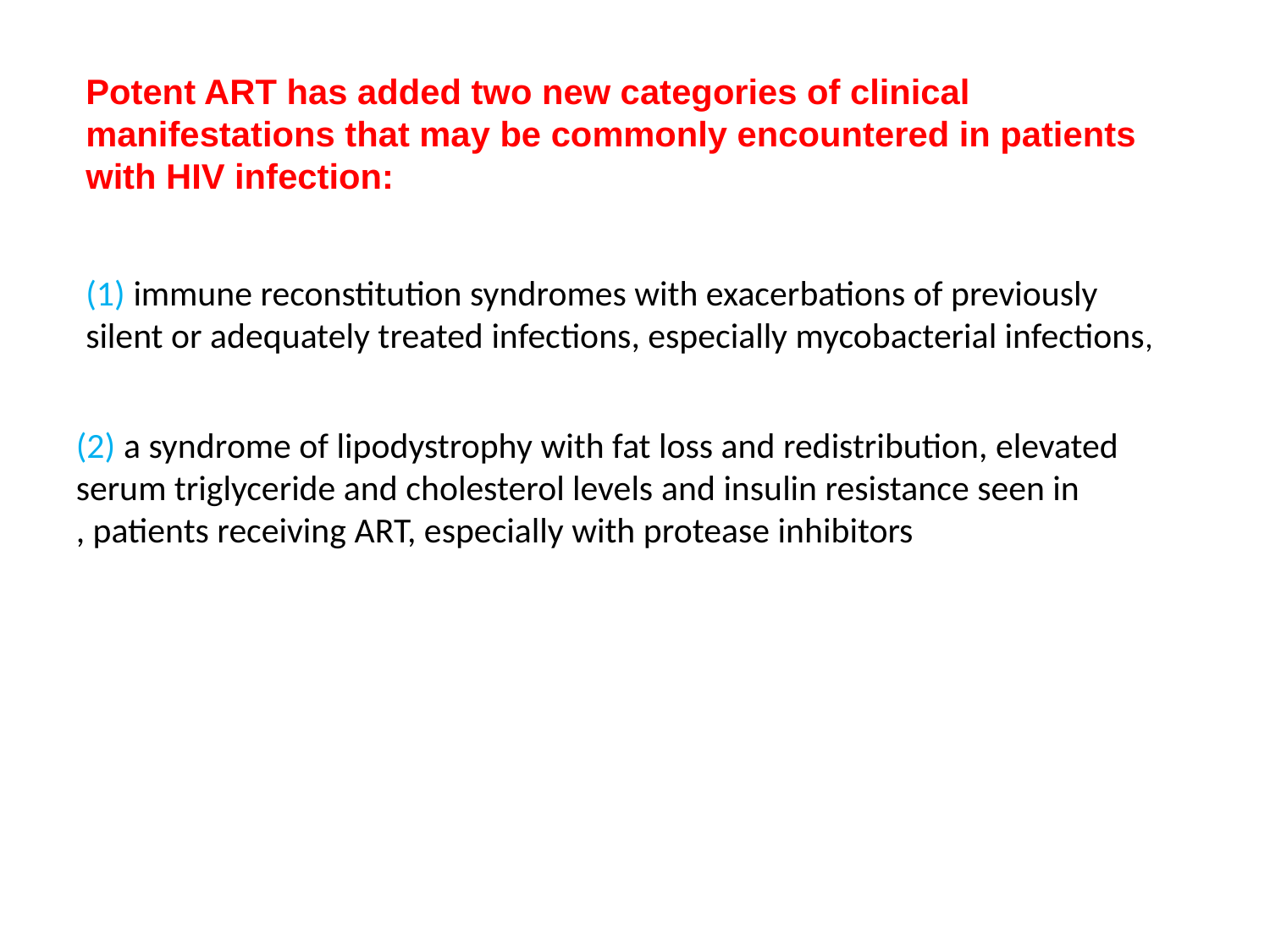

Potent ART has added two new categories of clinical manifestations that may be commonly encountered in patients with HIV infection:

(1) immune reconstitution syndromes with exacerbations of previously
silent or adequately treated infections, especially mycobacterial infections,
(2) a syndrome of lipodystrophy with fat loss and redistribution, elevated serum triglyceride and cholesterol levels and insulin resistance seen in
, patients receiving ART, especially with protease inhibitors